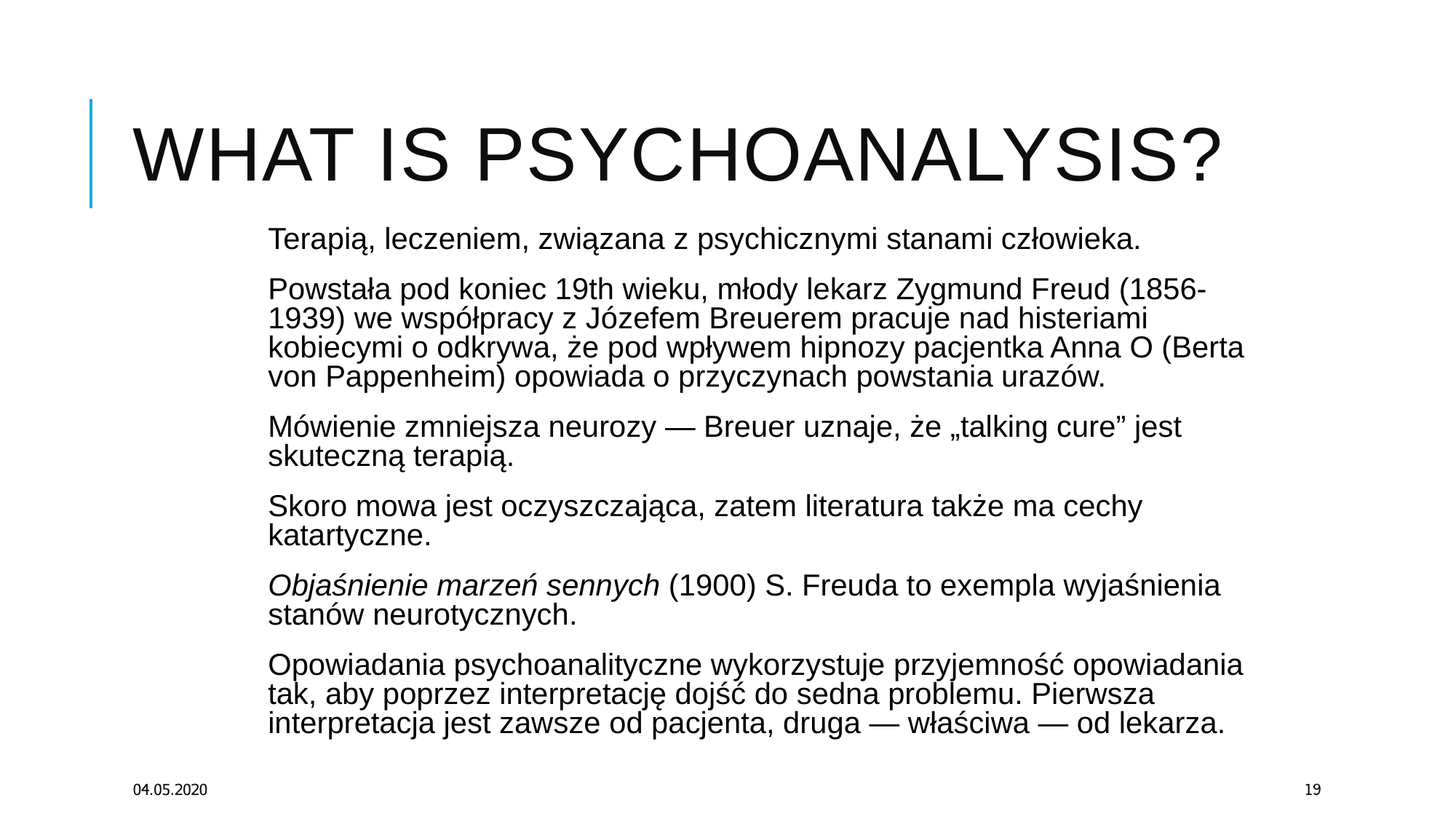

# What is psychoanalysis?
Terapią, leczeniem, związana z psychicznymi stanami człowieka.
Powstała pod koniec 19th wieku, młody lekarz Zygmund Freud (1856-1939) we współpracy z Józefem Breuerem pracuje nad histeriami kobiecymi o odkrywa, że pod wpływem hipnozy pacjentka Anna O (Berta von Pappenheim) opowiada o przyczynach powstania urazów.
Mówienie zmniejsza neurozy — Breuer uznaje, że „talking cure” jest skuteczną terapią.
Skoro mowa jest oczyszczająca, zatem literatura także ma cechy katartyczne.
Objaśnienie marzeń sennych (1900) S. Freuda to exempla wyjaśnienia stanów neurotycznych.
Opowiadania psychoanalityczne wykorzystuje przyjemność opowiadania tak, aby poprzez interpretację dojść do sedna problemu. Pierwsza interpretacja jest zawsze od pacjenta, druga — właściwa — od lekarza.
04.05.2020
19